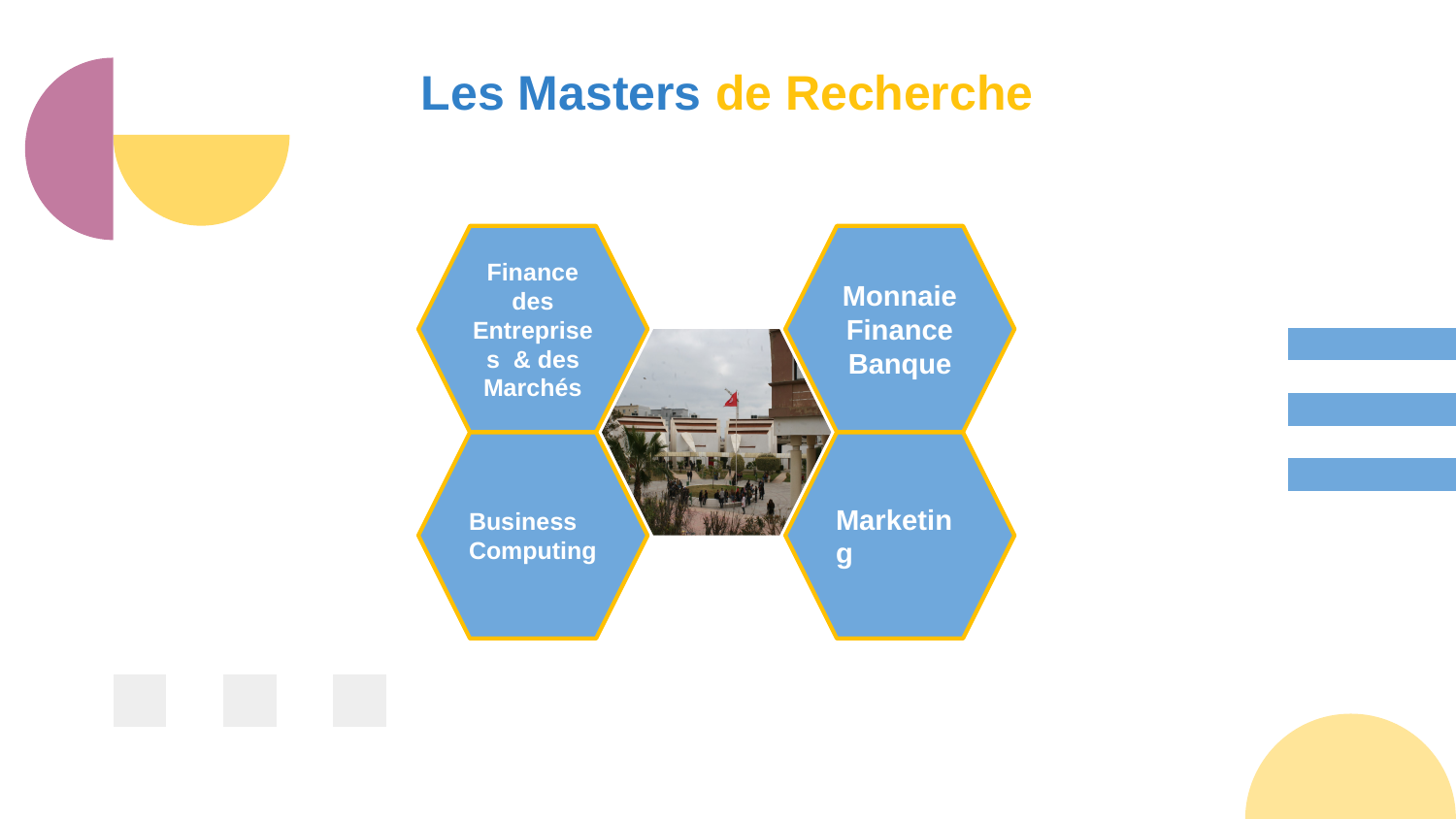

Les Masters de Recherche

Finance des Entreprises  & des Marchés
Monnaie Finance Banque

Business Computing
Marketing